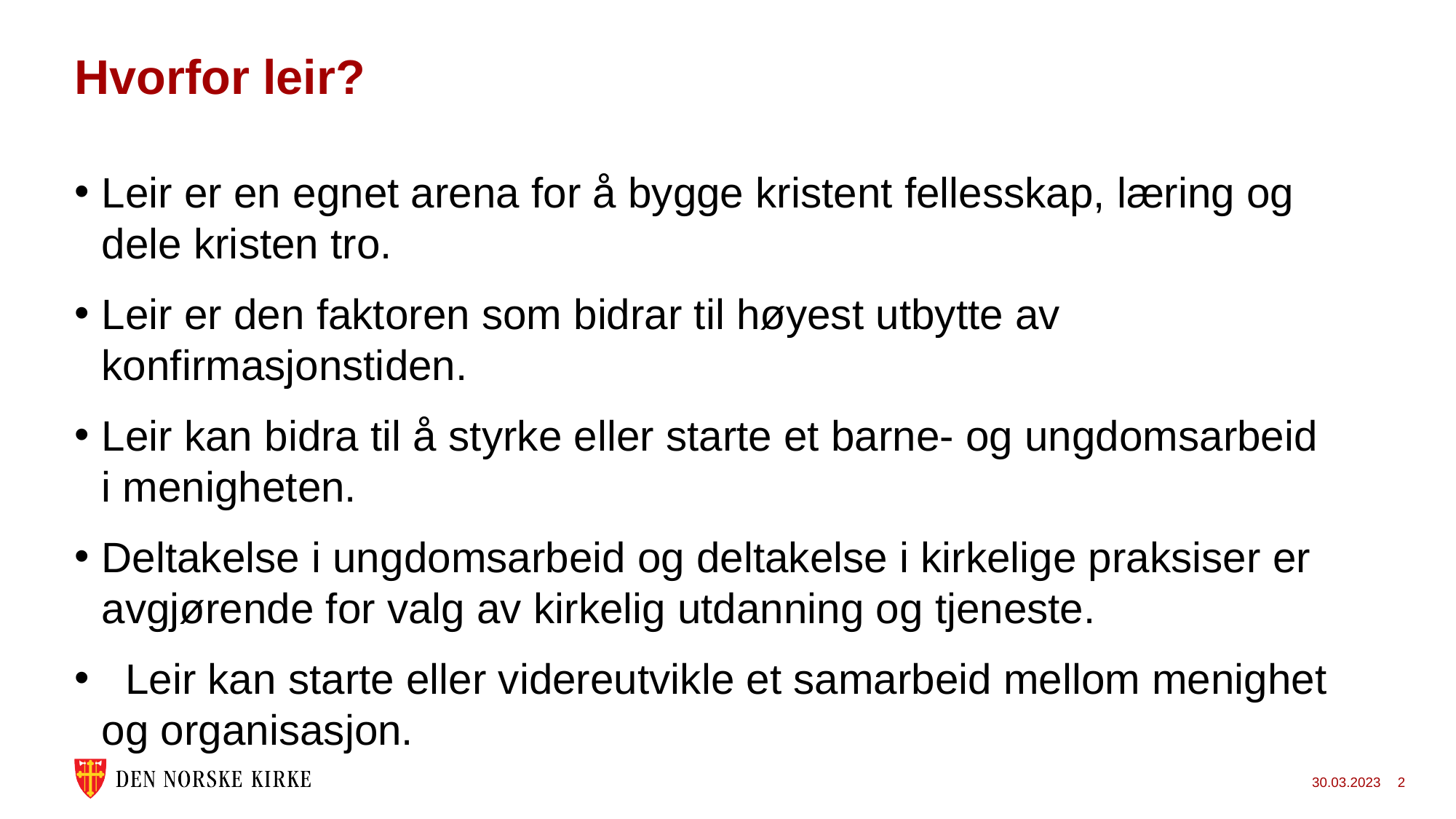

# Hvorfor leir?
Leir er en egnet arena for å bygge kristent fellesskap, læring og dele kristen tro.
Leir er den faktoren som bidrar til høyest utbytte av konfirmasjonstiden.
Leir kan bidra til å styrke eller starte et barne- og ungdomsarbeid i menigheten.
Deltakelse i ungdomsarbeid og deltakelse i kirkelige praksiser er avgjørende for valg av kirkelig utdanning og tjeneste.
  Leir kan starte eller videreutvikle et samarbeid mellom menighet og organisasjon.

30.03.2023
2